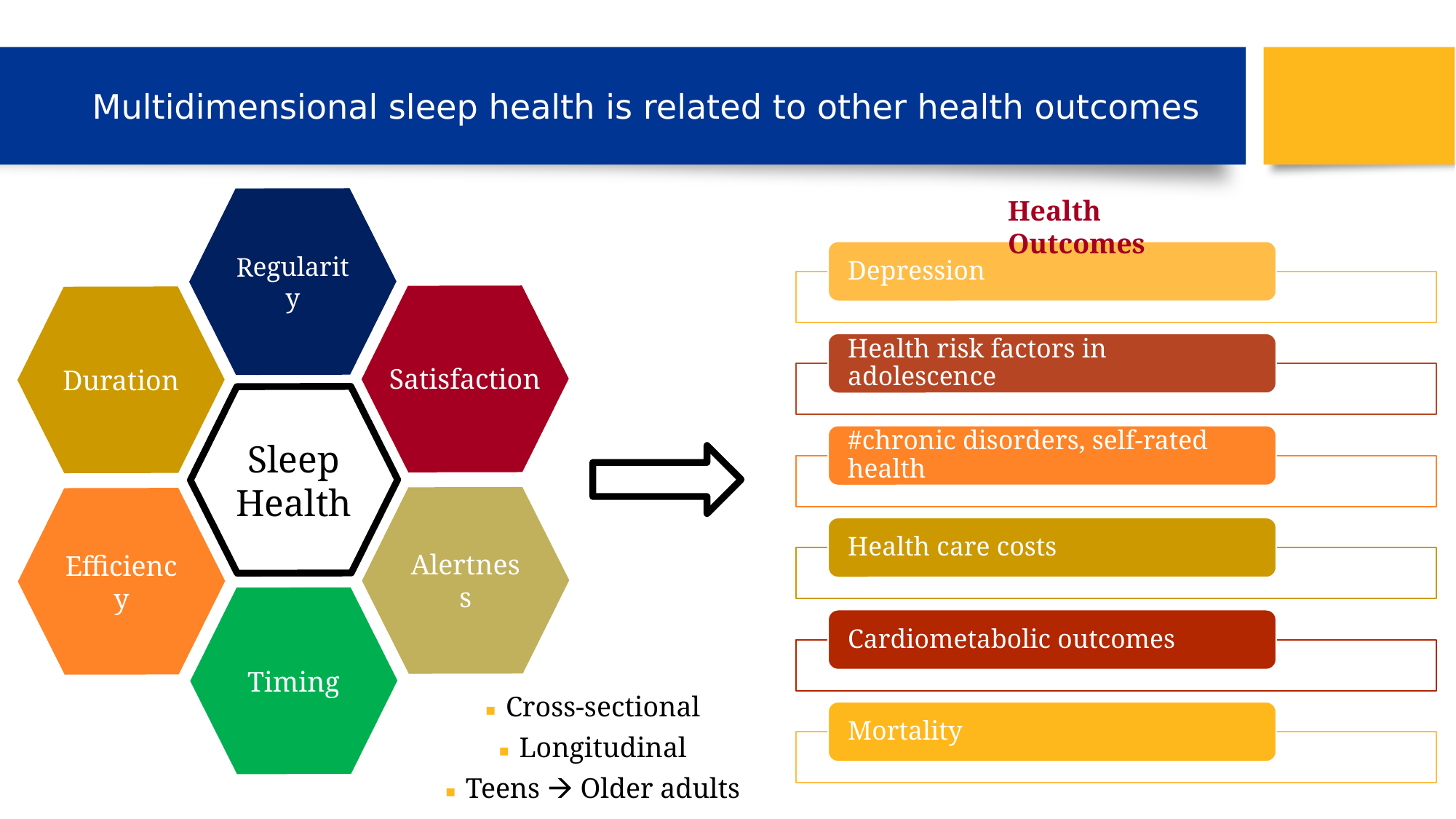

# Multidimensional sleep health is related to other health outcomes
Health Outcomes
Regularity

Depression

Health risk factors in adolescence

#chronic disorders, self-rated health

Health care costs

Cardiometabolic outcomes

Mortality

Satisfaction
Duration
Sleep Health

Alertness
Efficiency
Timing
Cross-sectional
Longitudinal
Teens 🡪 Older adults